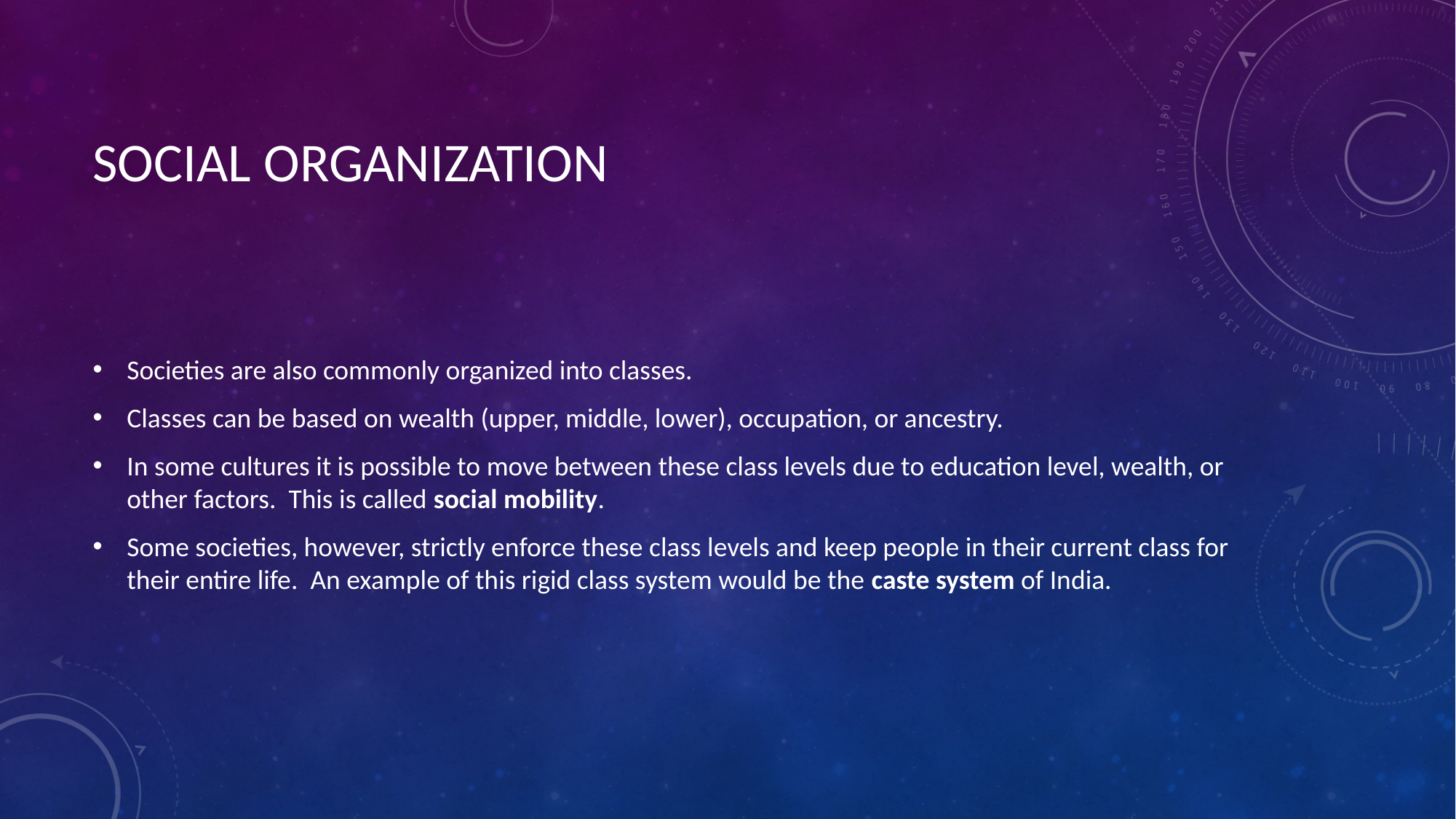

# Social Organization
Societies are also commonly organized into classes.
Classes can be based on wealth (upper, middle, lower), occupation, or ancestry.
In some cultures it is possible to move between these class levels due to education level, wealth, or other factors.  This is called social mobility.
Some societies, however, strictly enforce these class levels and keep people in their current class for their entire life.  An example of this rigid class system would be the caste system of India.